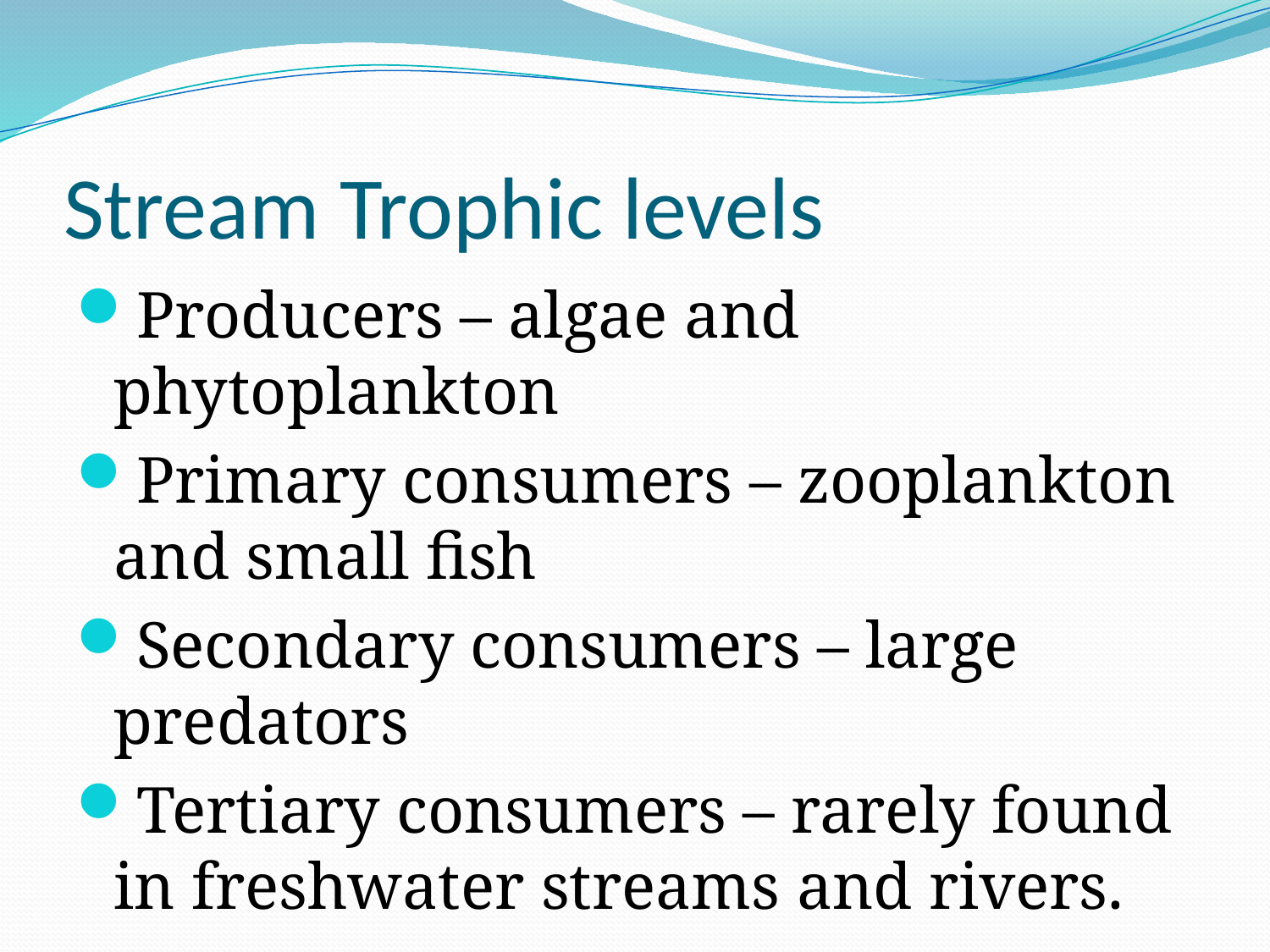

# Stream Trophic levels
Producers – algae and phytoplankton
Primary consumers – zooplankton and small fish
Secondary consumers – large predators
Tertiary consumers – rarely found in freshwater streams and rivers.